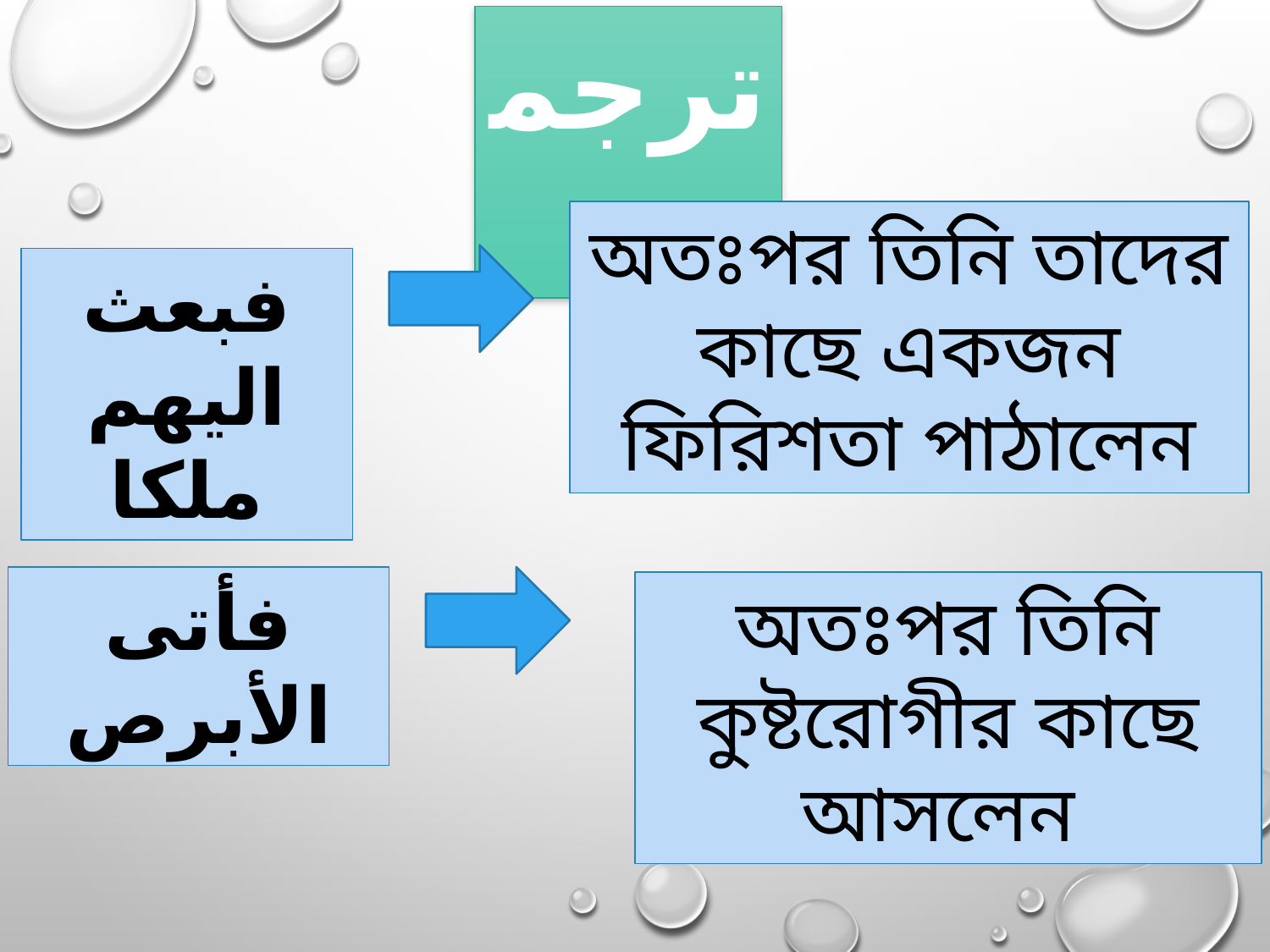

ترجمة
অতঃপর তিনি তাদের কাছে একজন ফিরিশতা পাঠালেন

فبعث اليهم ملكا
فأتى الأبرص

অতঃপর তিনি কুষ্টরোগীর কাছে আসলেন